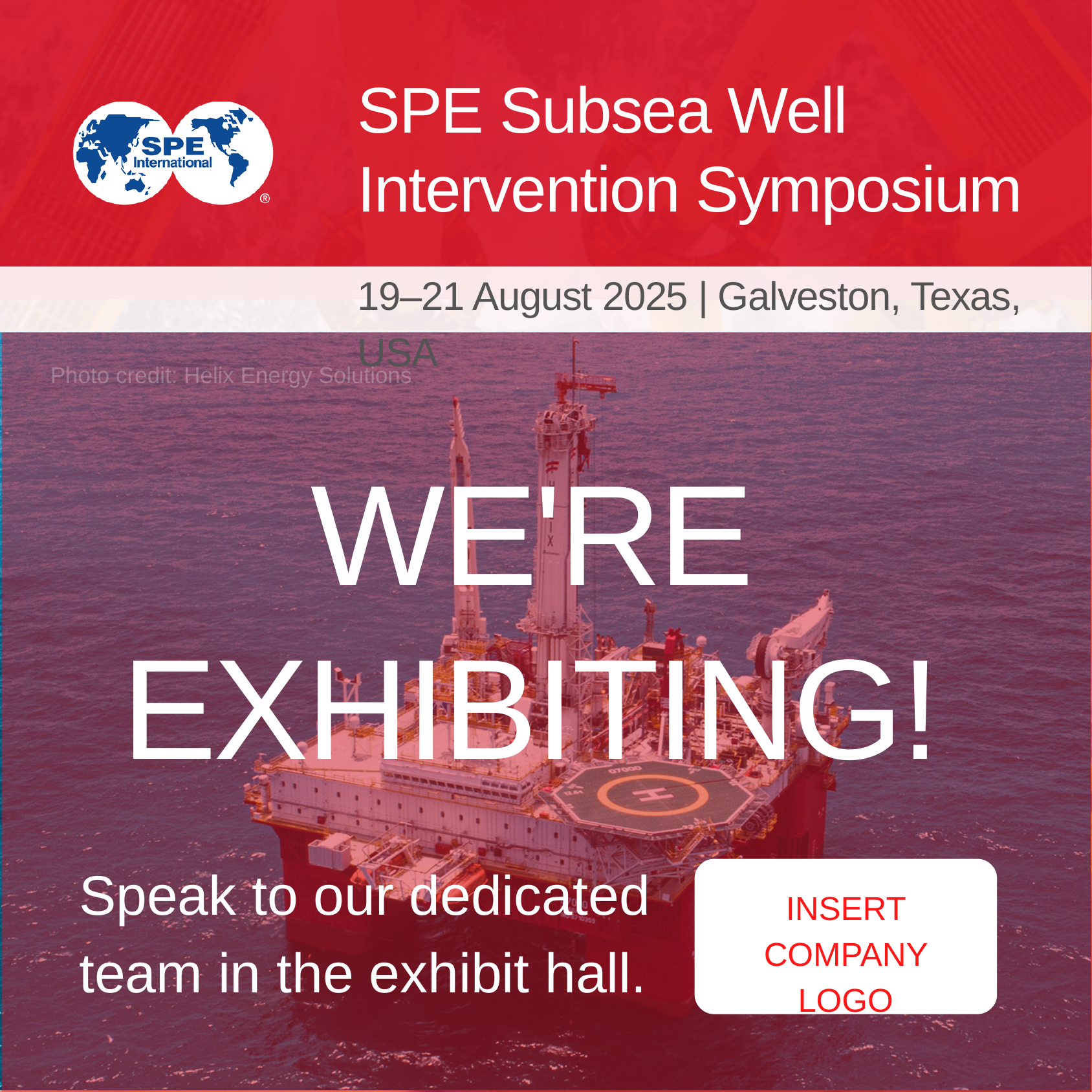

SPE Subsea Well Intervention Symposium

19–21 August 2025 | Galveston, Texas, USA

Photo credit: Helix Energy Solutions
WE'RE EXHIBITING!
Speak to our dedicated
team in the exhibit hall.

INSERT COMPANY LOGO